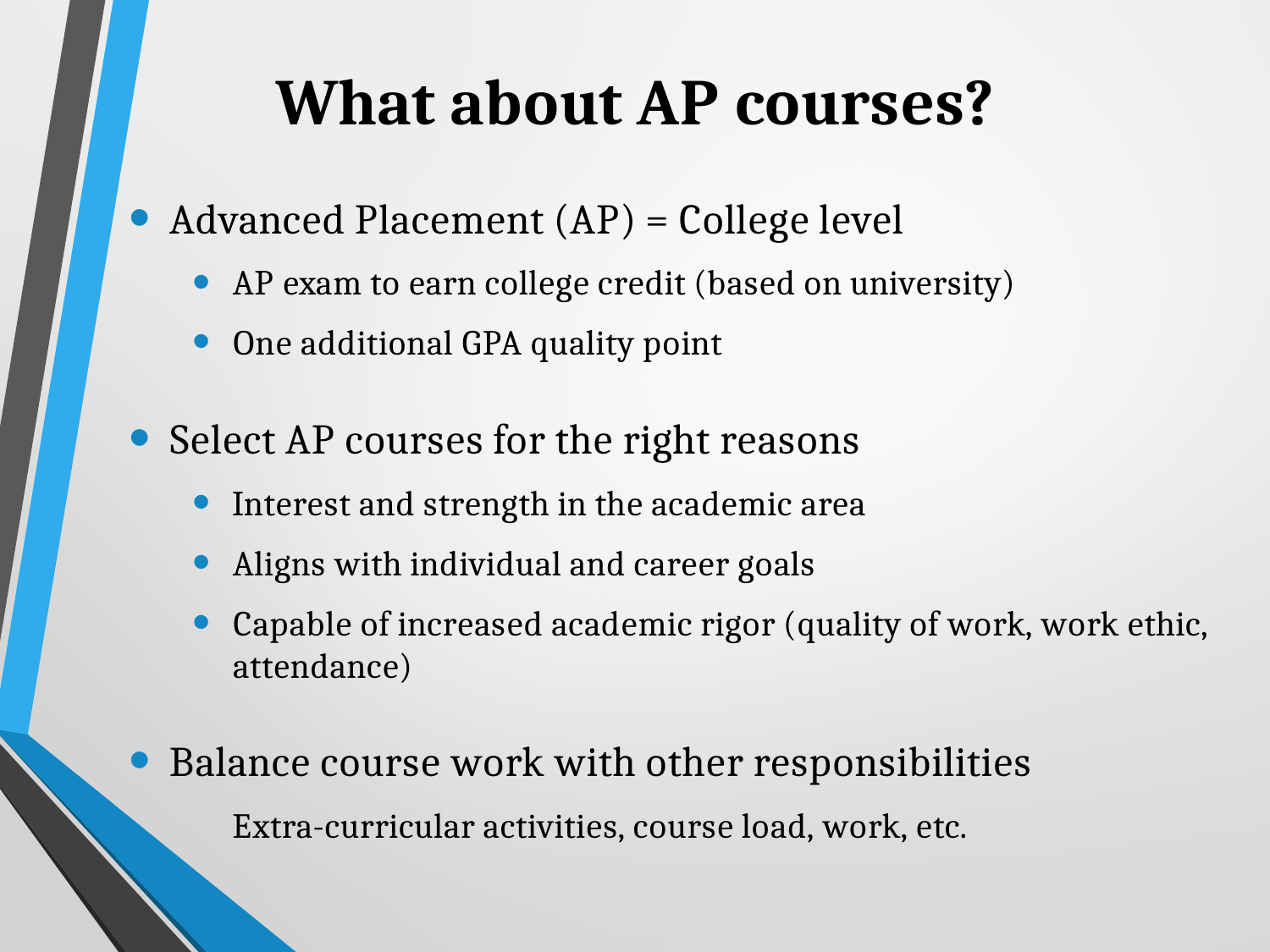

# What about AP courses?
Advanced Placement (AP) = College level
AP exam to earn college credit (based on university)
One additional GPA quality point

Select AP courses for the right reasons
Interest and strength in the academic area
Aligns with individual and career goals
Capable of increased academic rigor (quality of work, work ethic, attendance)

Balance course work with other responsibilities
	Extra-curricular activities, course load, work, etc.